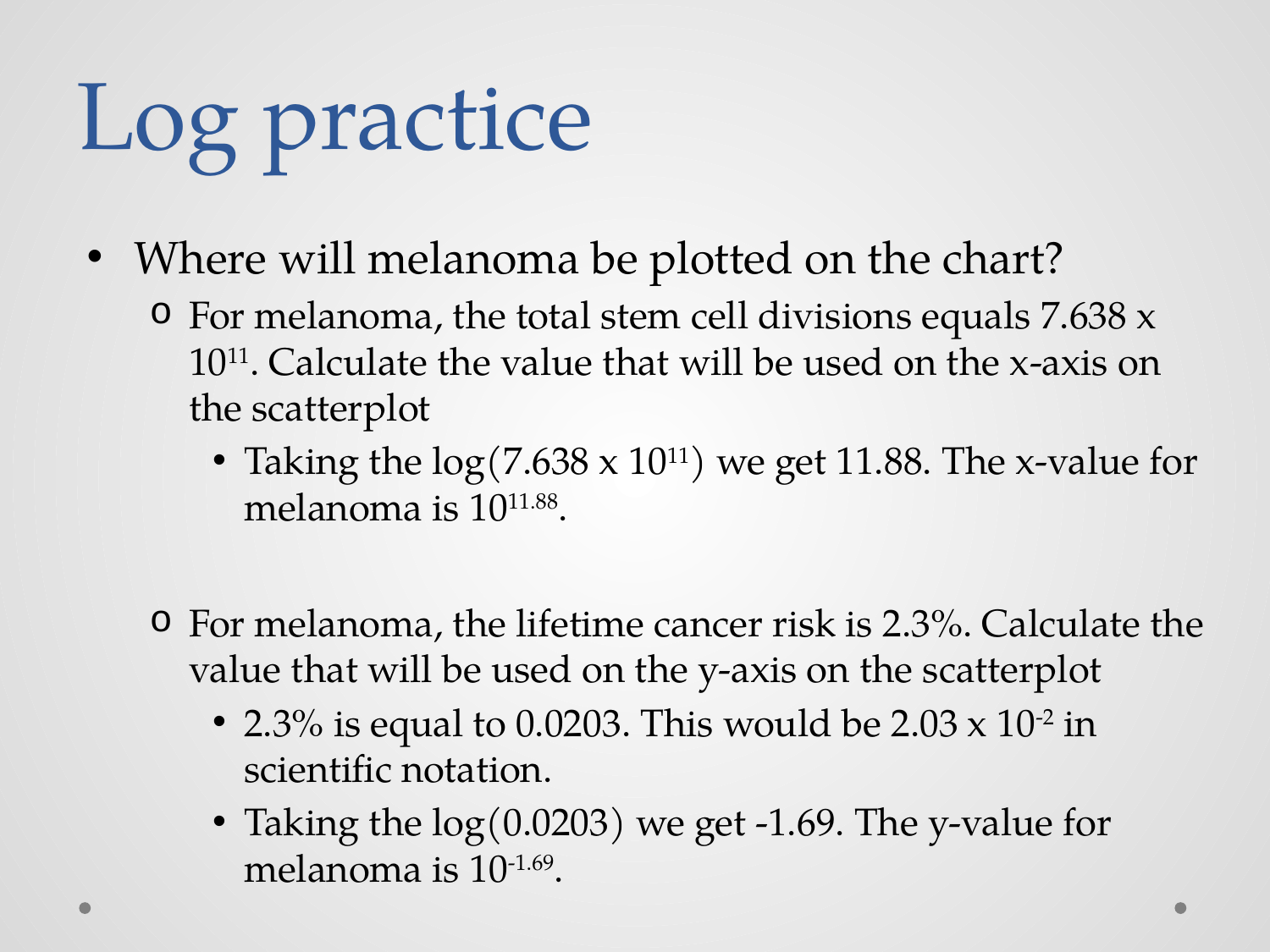

# Log practice
Where will melanoma be plotted on the chart?
For melanoma, the total stem cell divisions equals 7.638 x 1011. Calculate the value that will be used on the x-axis on the scatterplot
Taking the log(7.638 x 1011) we get 11.88. The x-value for melanoma is 1011.88.

For melanoma, the lifetime cancer risk is 2.3%. Calculate the value that will be used on the y-axis on the scatterplot
2.3% is equal to 0.0203. This would be 2.03 x 10-2 in scientific notation.
Taking the log(0.0203) we get -1.69. The y-value for melanoma is 10-1.69.